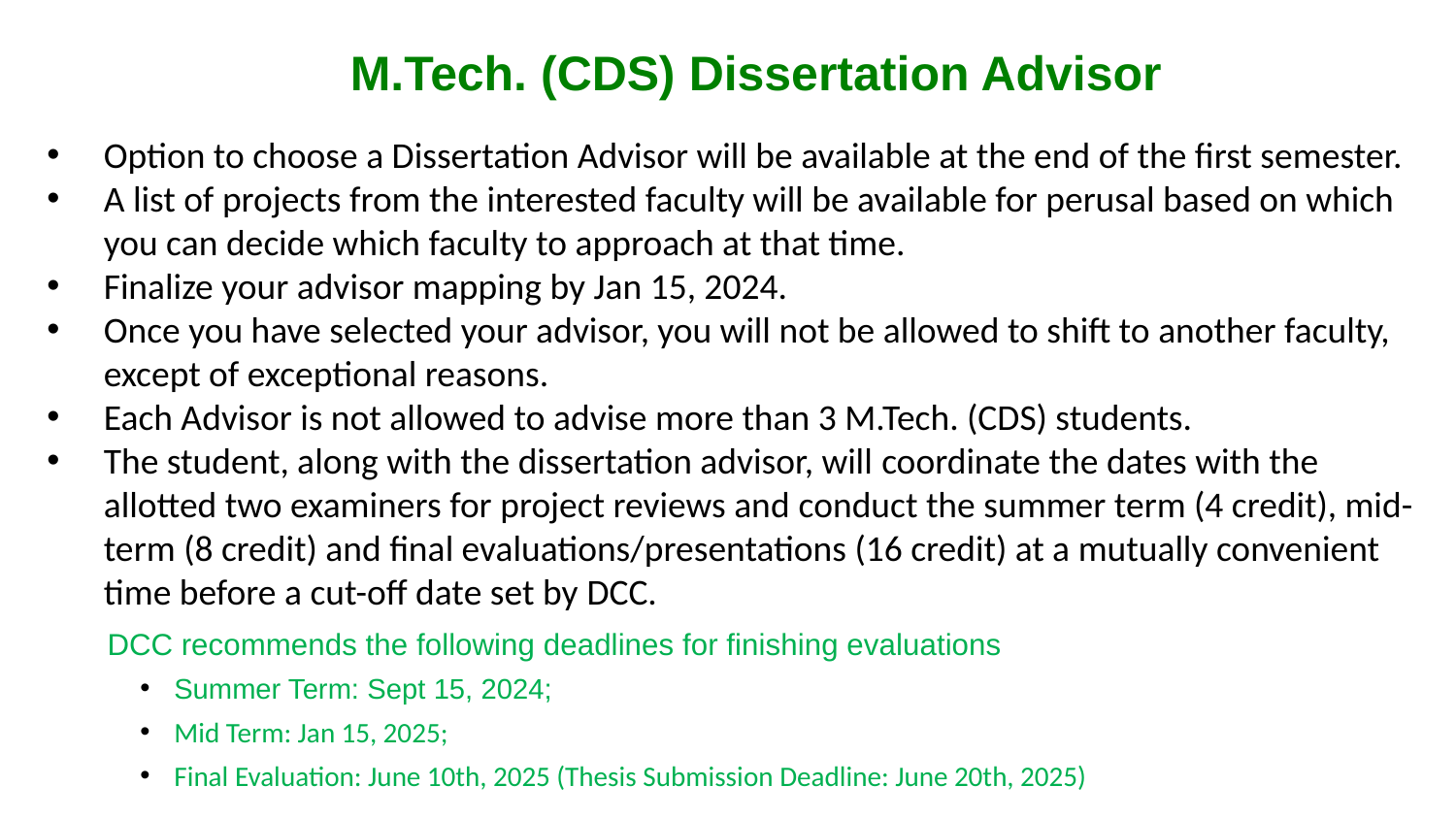

# M.Tech. (CDS) Dissertation Advisor
Option to choose a Dissertation Advisor will be available at the end of the first semester.
A list of projects from the interested faculty will be available for perusal based on which you can decide which faculty to approach at that time.
Finalize your advisor mapping by Jan 15, 2024.
Once you have selected your advisor, you will not be allowed to shift to another faculty, except of exceptional reasons.
Each Advisor is not allowed to advise more than 3 M.Tech. (CDS) students.
The student, along with the dissertation advisor, will coordinate the dates with the allotted two examiners for project reviews and conduct the summer term (4 credit), mid-term (8 credit) and final evaluations/presentations (16 credit) at a mutually convenient time before a cut-off date set by DCC.
         DCC recommends the following deadlines for finishing evaluations
Summer Term: Sept 15, 2024;
Mid Term: Jan 15, 2025;
Final Evaluation: June 10th, 2025 (Thesis Submission Deadline: June 20th, 2025)